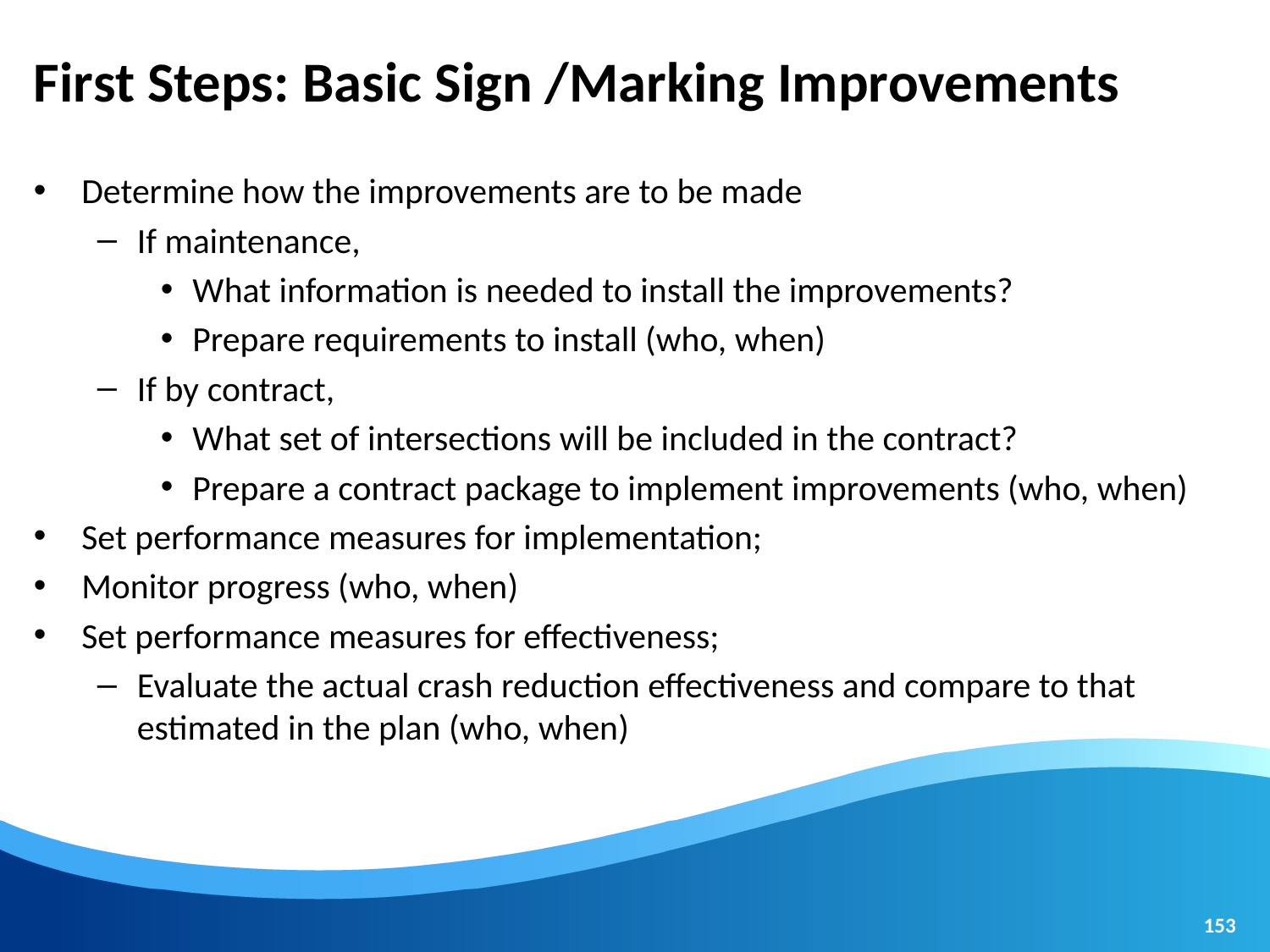

# First Steps: Basic Sign /Marking Improvements
Determine how the improvements are to be made
If maintenance,
What information is needed to install the improvements?
Prepare requirements to install (who, when)
If by contract,
What set of intersections will be included in the contract?
Prepare a contract package to implement improvements (who, when)
Set performance measures for implementation;
Monitor progress (who, when)
Set performance measures for effectiveness;
Evaluate the actual crash reduction effectiveness and compare to that estimated in the plan (who, when)
153